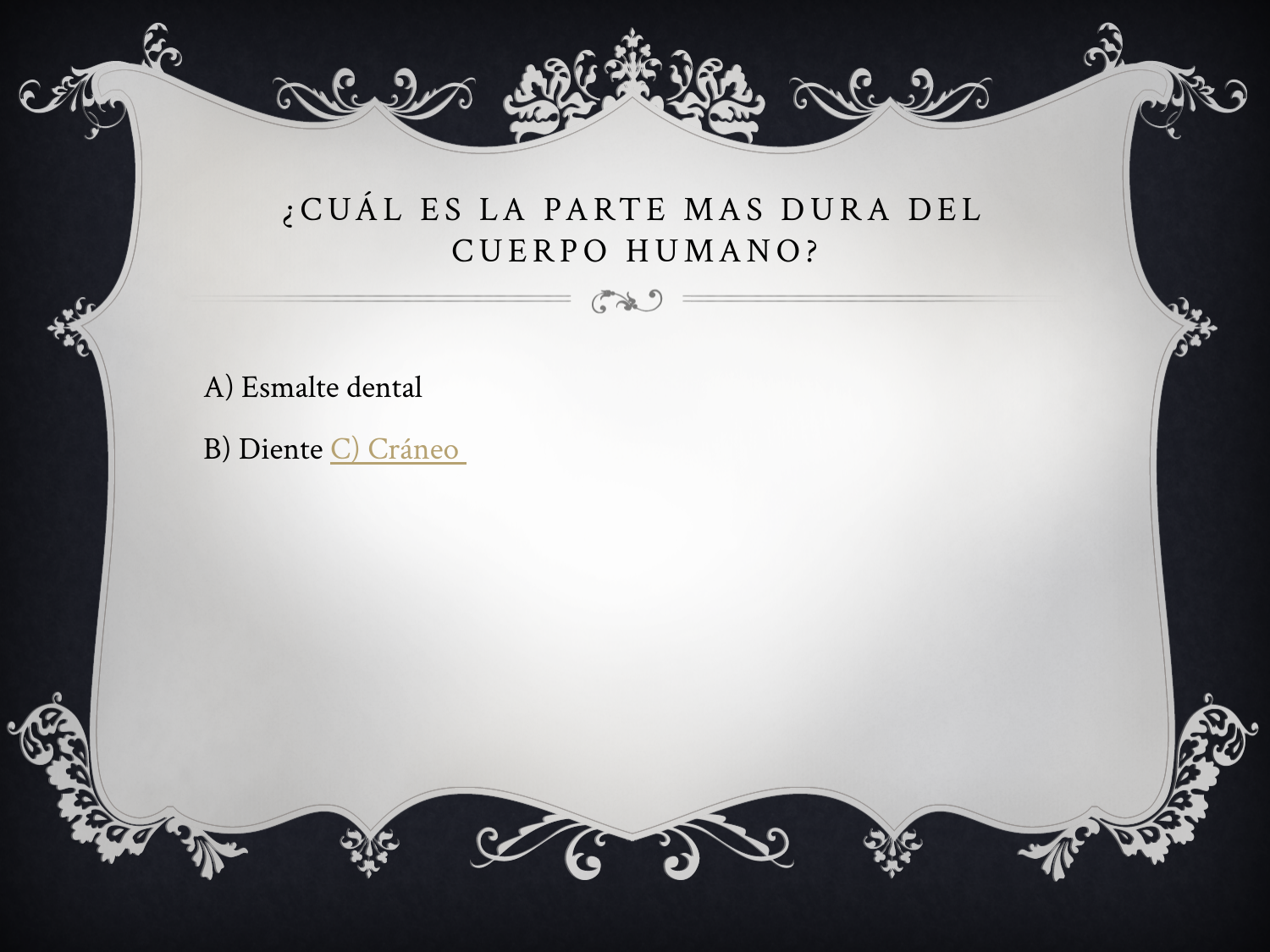

# ¿Cuál es la parte mas dura del cuerpo humano?
A) Esmalte dental
B) Diente
C) Cráneo